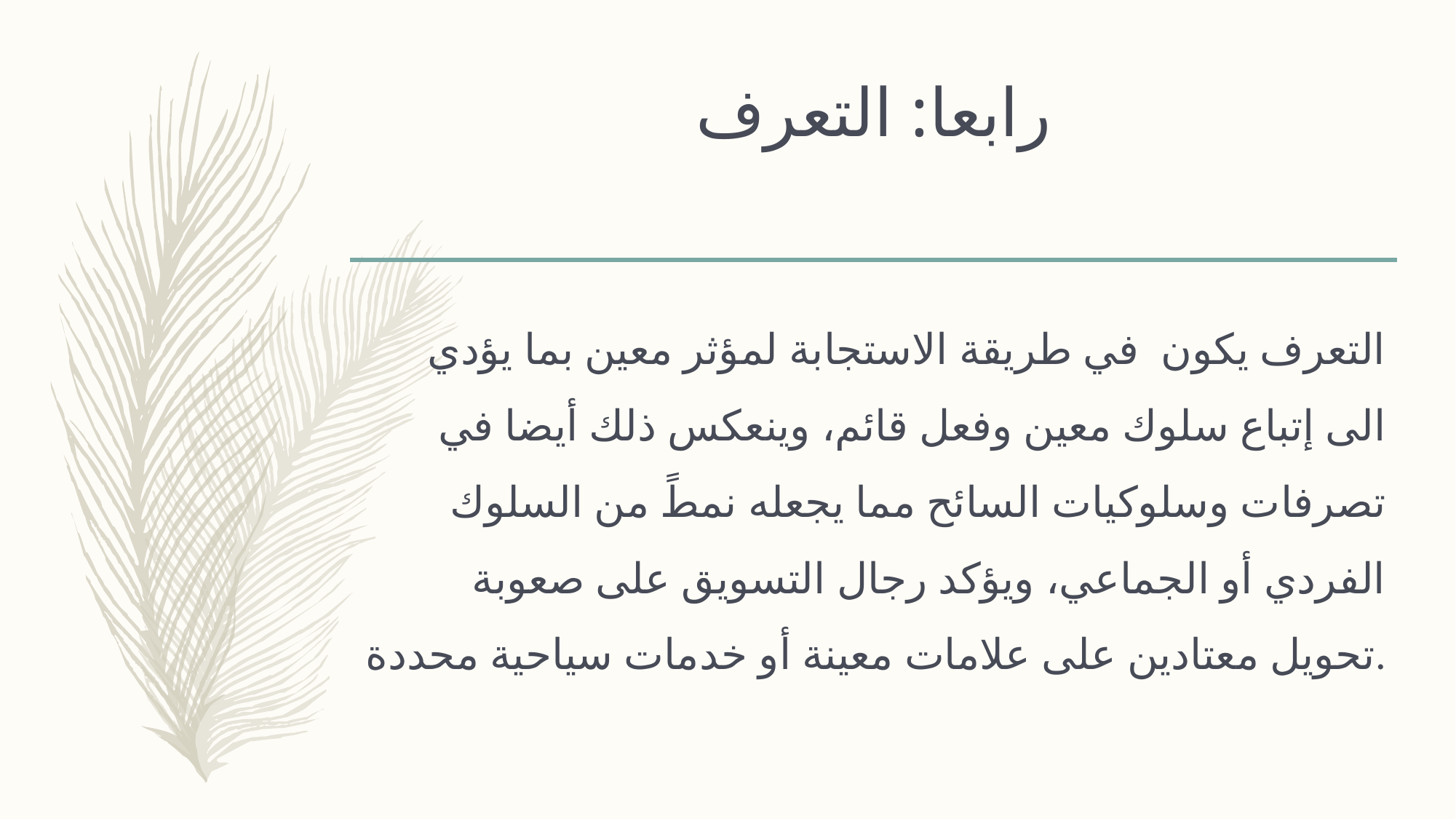

# رابعا: التعرف
التعرف يكون  في طريقة الاستجابة لمؤثر معين بما يؤدي الى إتباع سلوك معين وفعل قائم، وينعكس ذلك أيضا في تصرفات وسلوكيات السائح مما يجعله نمطً من السلوك الفردي أو الجماعي، ويؤكد رجال التسويق على صعوبة تحويل معتادين على علامات معينة أو خدمات سياحية محددة.